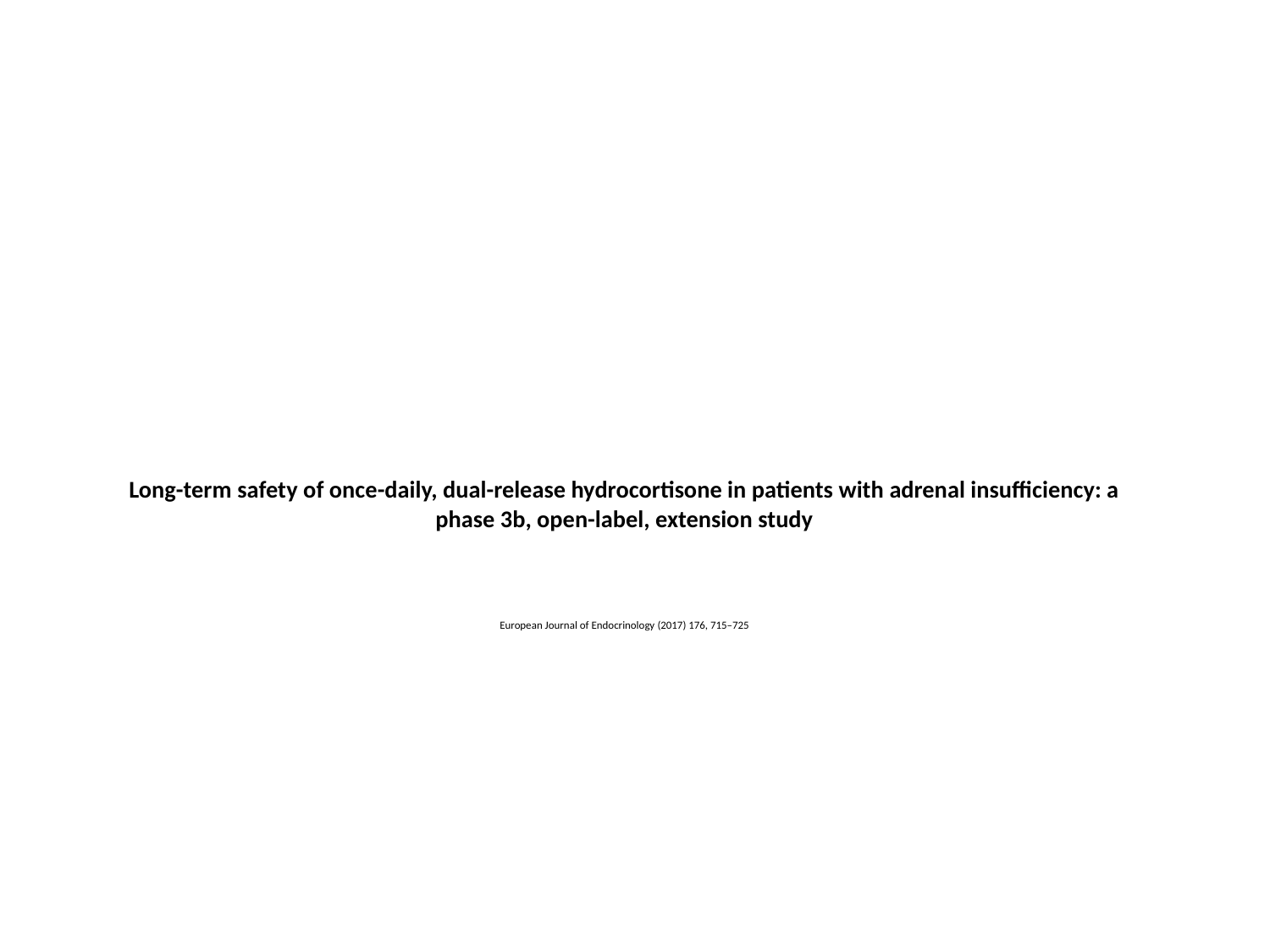

# Long-term safety of once-daily, dual-release hydrocortisone in patients with adrenal insufficiency: a phase 3b, open-label, extension study European Journal of Endocrinology (2017) 176, 715–725